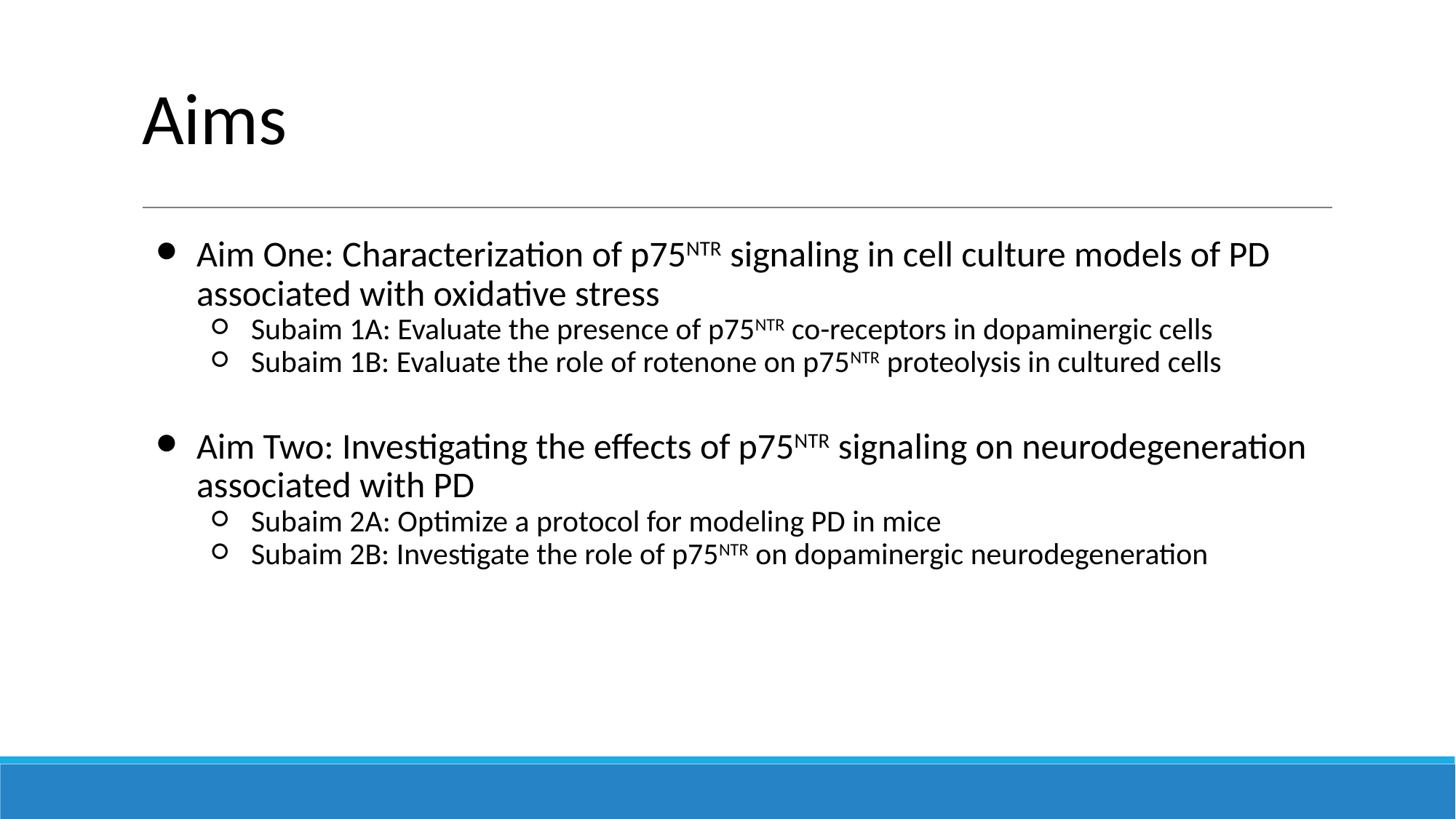

# Aims
Aim One: Characterization of p75NTR signaling in cell culture models of PD associated with oxidative stress
Subaim 1A: Evaluate the presence of p75NTR co-receptors in dopaminergic cells
Subaim 1B: Evaluate the role of rotenone on p75NTR proteolysis in cultured cells

Aim Two: Investigating the effects of p75NTR signaling on neurodegeneration associated with PD
Subaim 2A: Optimize a protocol for modeling PD in mice
Subaim 2B: Investigate the role of p75NTR on dopaminergic neurodegeneration